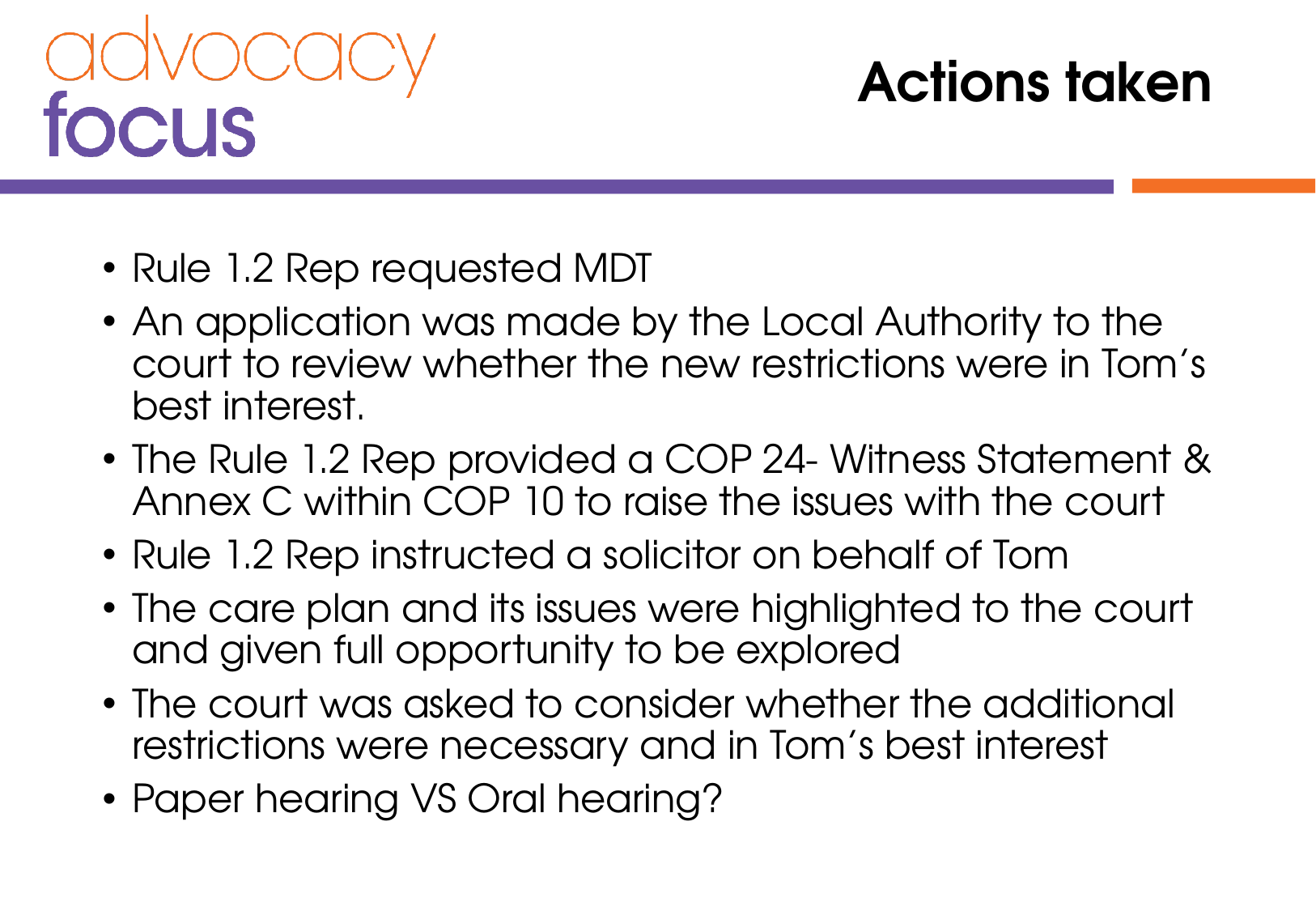

# Actions taken
Rule 1.2 Rep requested MDT
An application was made by the Local Authority to the court to review whether the new restrictions were in Tom’s best interest.
The Rule 1.2 Rep provided a COP 24- Witness Statement & Annex C within COP 10 to raise the issues with the court
Rule 1.2 Rep instructed a solicitor on behalf of Tom
The care plan and its issues were highlighted to the court and given full opportunity to be explored
The court was asked to consider whether the additional restrictions were necessary and in Tom’s best interest
Paper hearing VS Oral hearing?